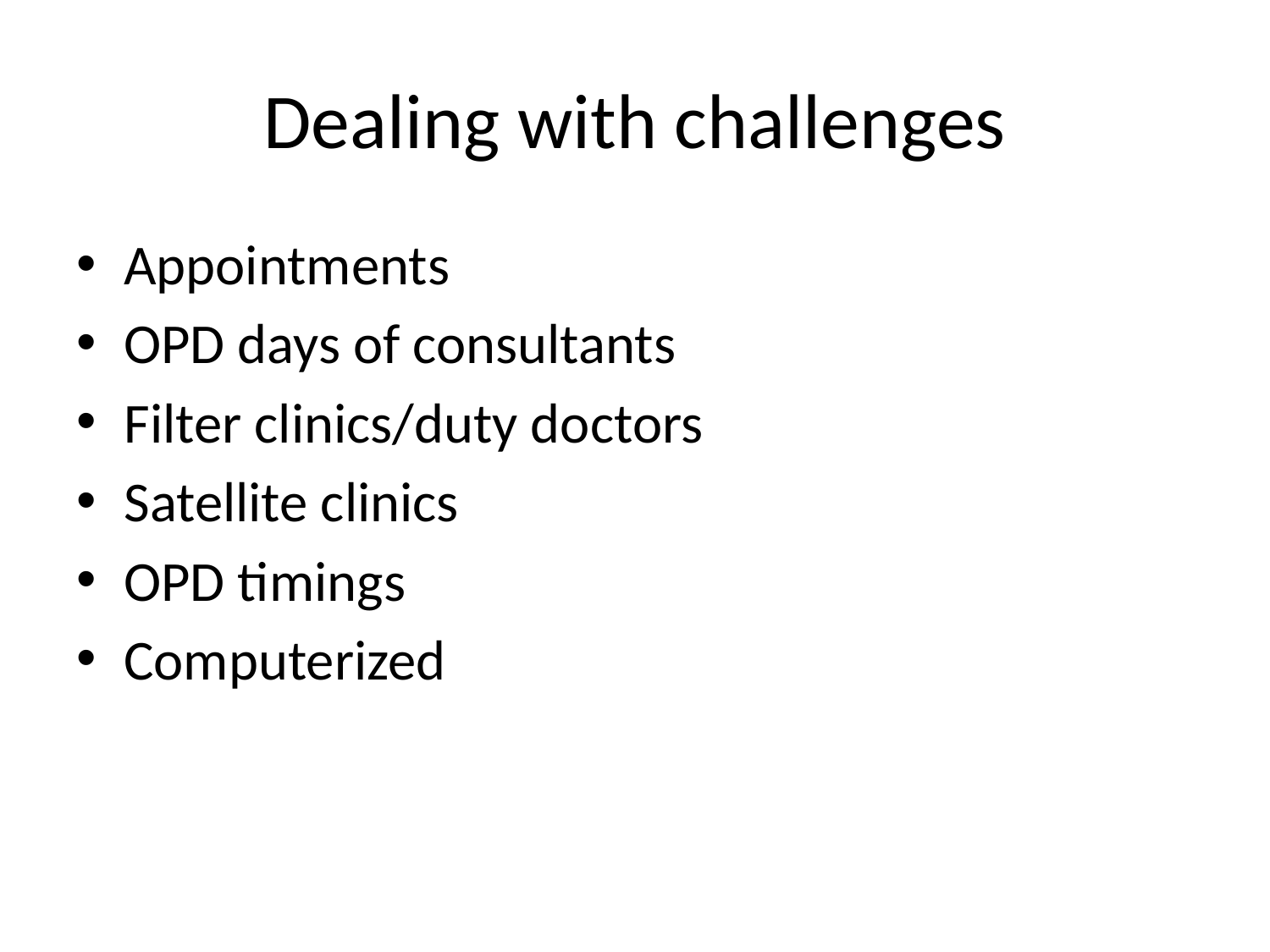

# Dealing with challenges
Appointments
OPD days of consultants
Filter clinics/duty doctors
Satellite clinics
OPD timings
Computerized